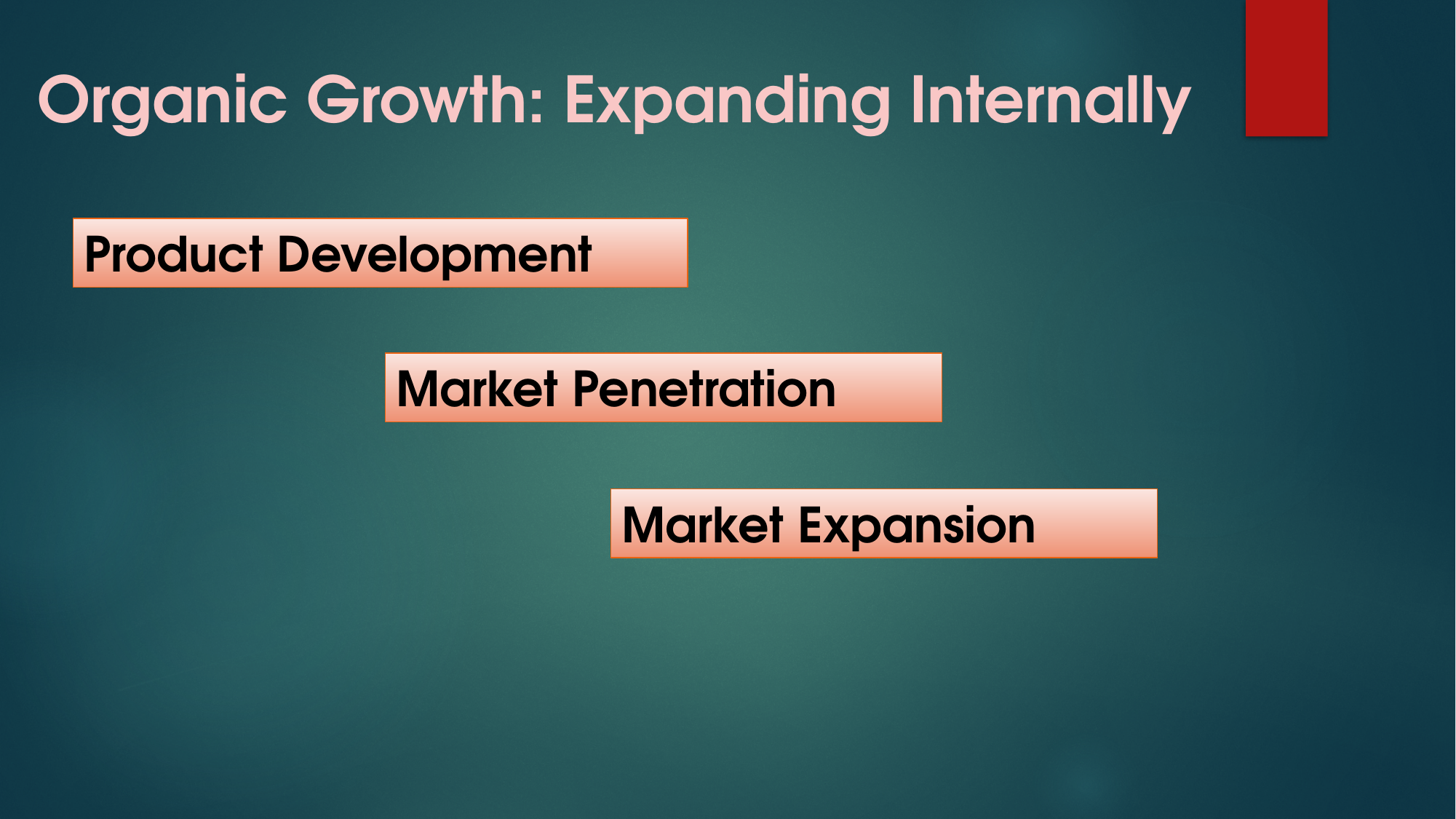

# Organic Growth: Expanding Internally
Product Development
Market Penetration
Market Expansion